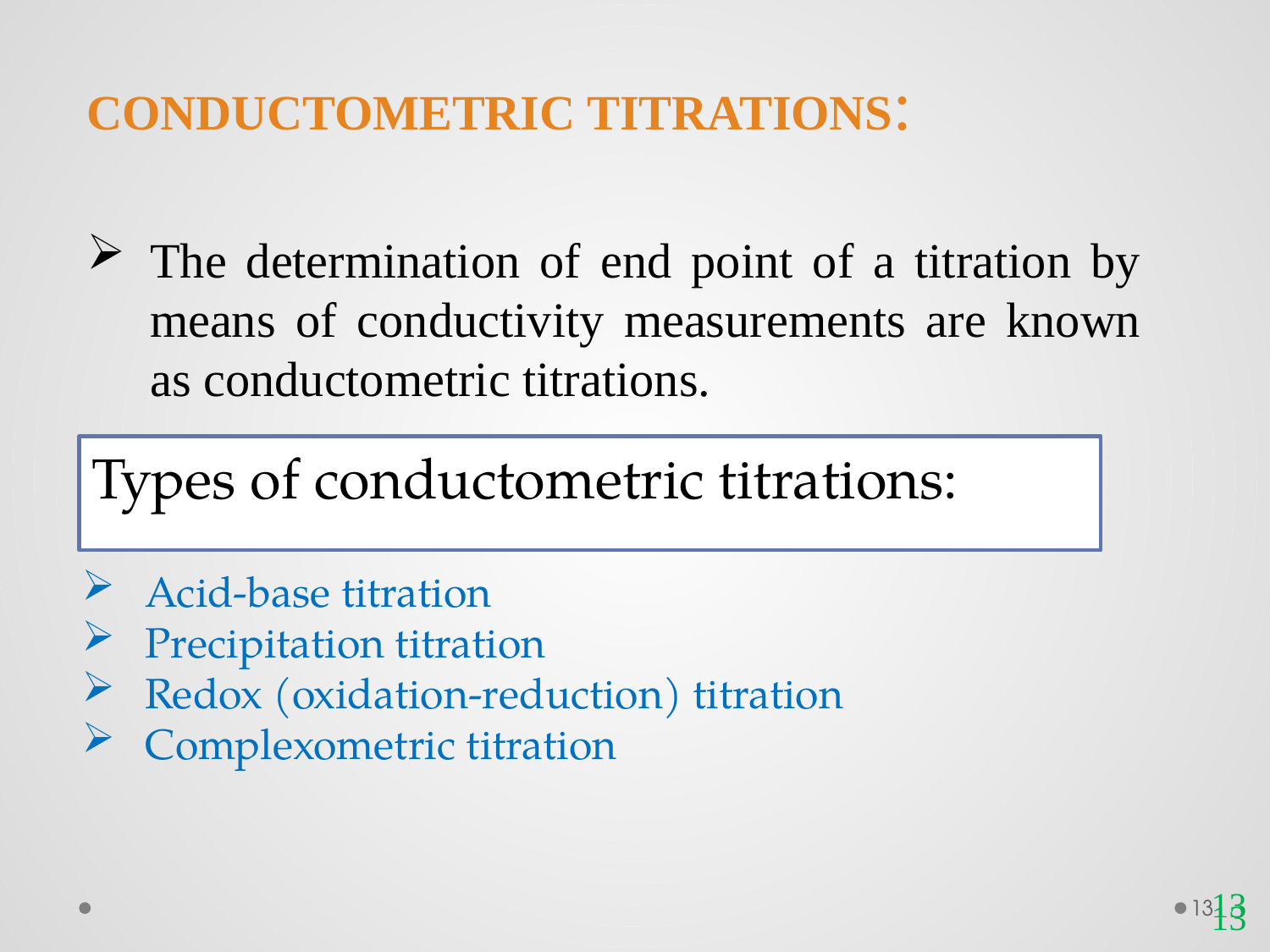

CONDUCTOMETRIC TITRATIONS:

The determination of end point of a titration by means of conductivity measurements are known as conductometric titrations.

Types of conductometric titrations:

Acid-base titration
Precipitation titration
Redox (oxidation-reduction) titration
Complexometric titration

13
13
13